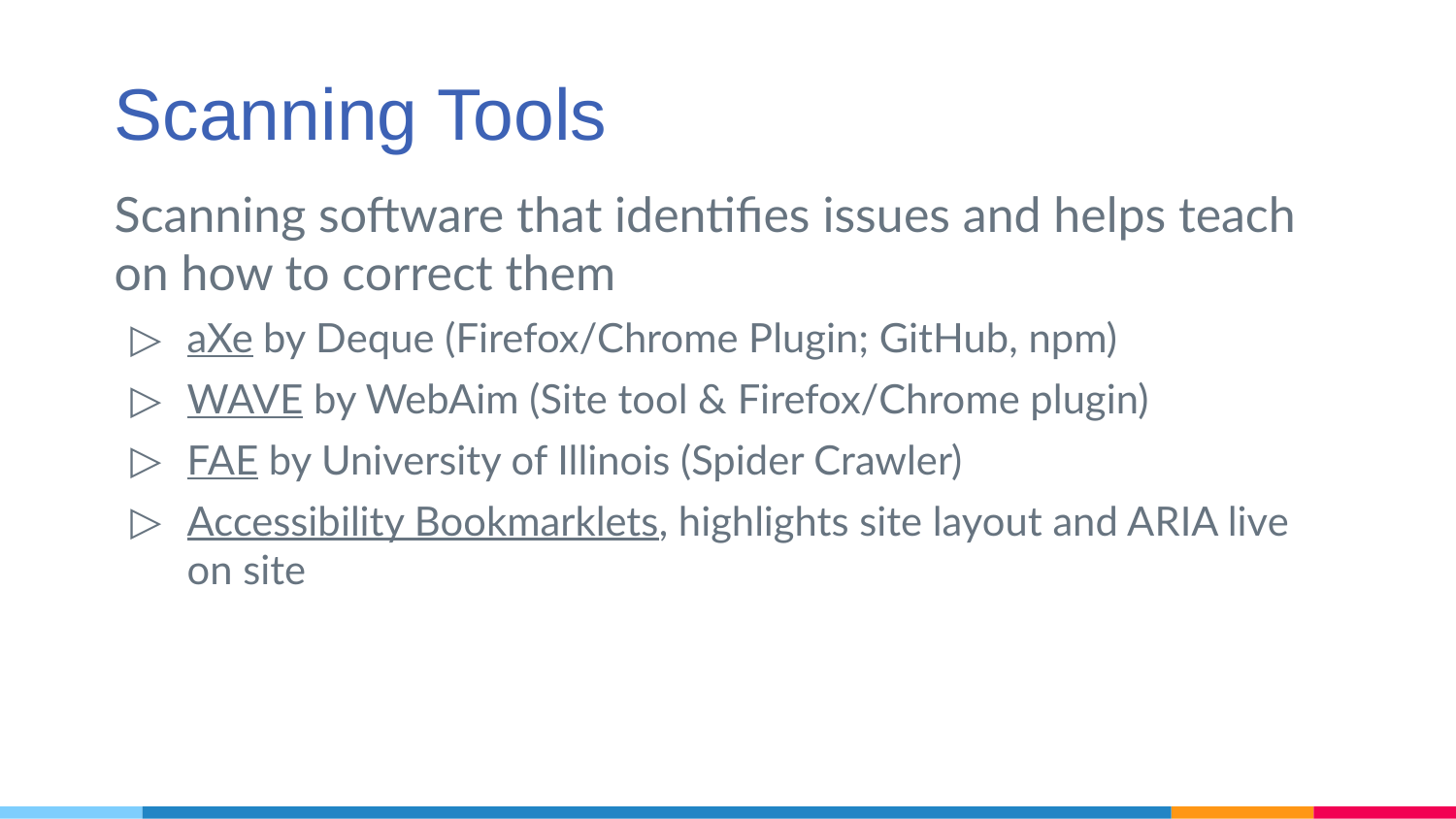

# Scanning Tools
Scanning software that identifies issues and helps teach on how to correct them
aXe by Deque (Firefox/Chrome Plugin; GitHub, npm)
WAVE by WebAim (Site tool & Firefox/Chrome plugin)
FAE by University of Illinois (Spider Crawler)
Accessibility Bookmarklets, highlights site layout and ARIA live on site